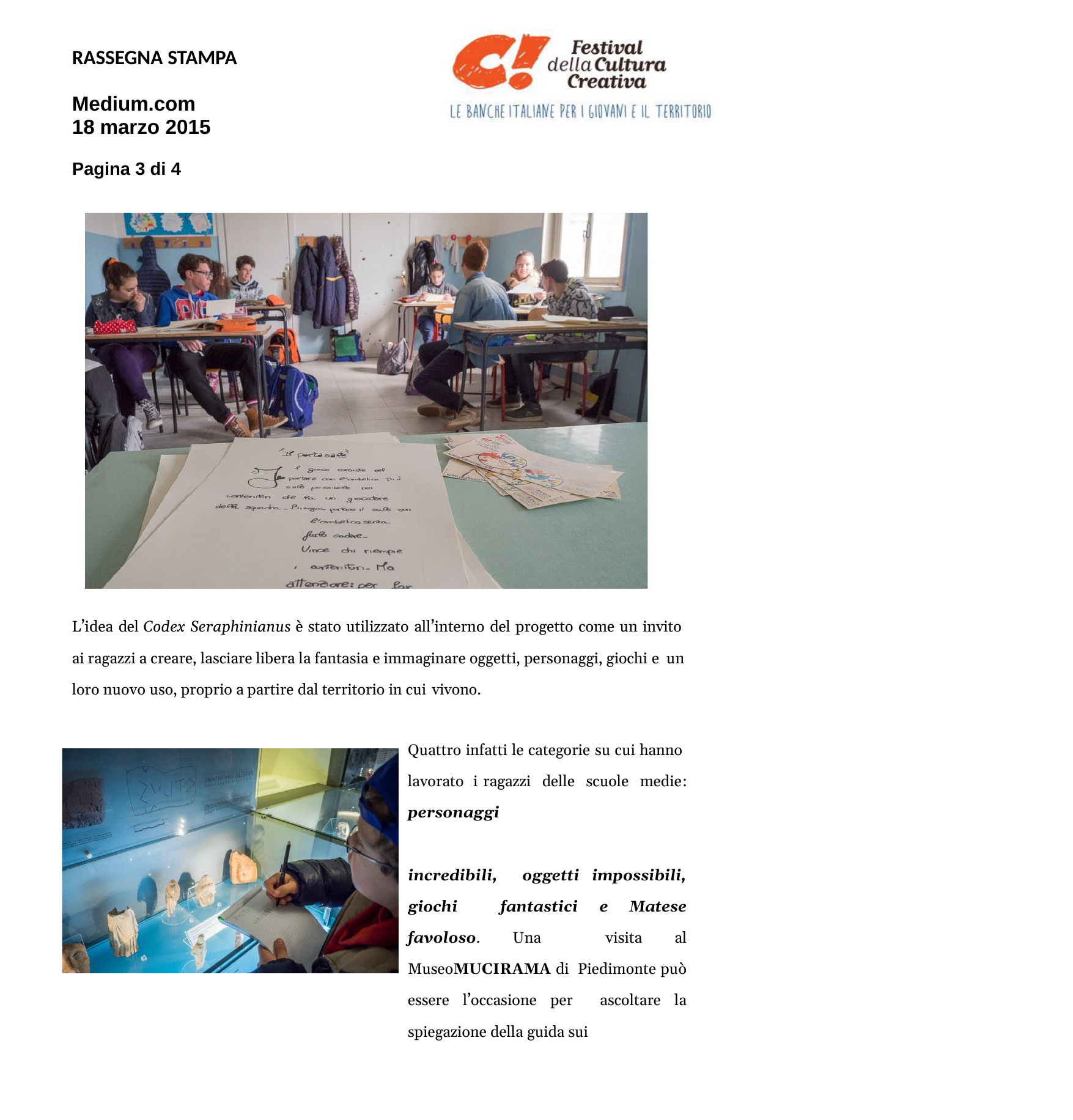

RASSEGNA STAMPA

Medium.com  18 marzo 2015
Pagina 3 di 4

L’idea del Codex Seraphinianus è stato utilizzato all’interno del progetto come un invito
ai ragazzi a creare, lasciare libera la fantasia e immaginare oggetti, personaggi, giochi e  un loro nuovo uso, proprio a partire dal territorio in cui vivono.

Quattro infatti le categorie su cui hanno  lavorato i ragazzi  delle  scuole  medie: personaggi	incredibili,  oggetti impossibili, giochi  fantastici e Matese favoloso. Una  visita al MuseoMUCIRAMA di  Piedimonte può essere l’occasione per  ascoltare la spiegazione della guida sui